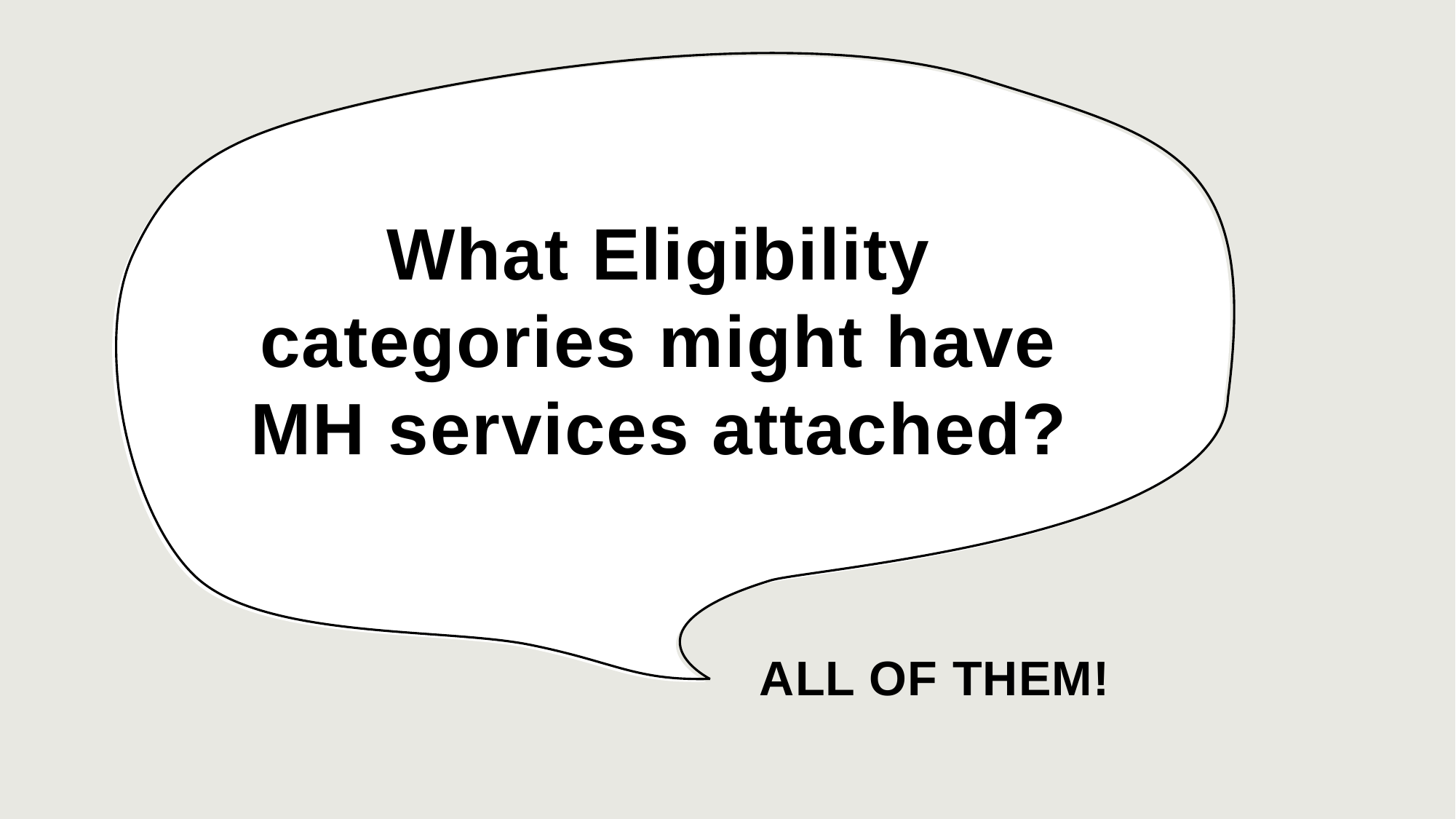

# What Eligibility categories might have MH services attached?
ALL OF THEM!